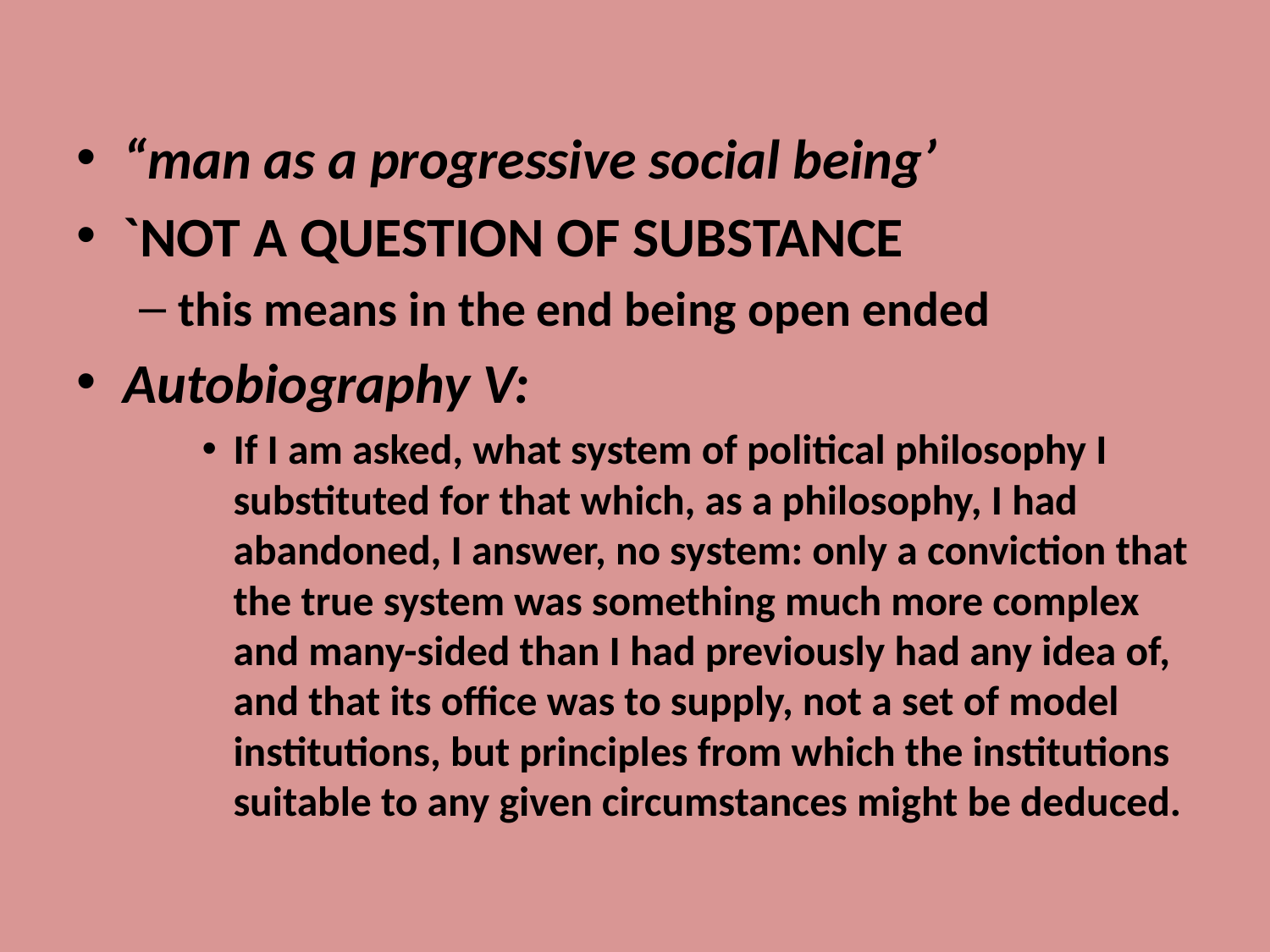

#
“man as a progressive social being’
`NOT A QUESTION OF SUBSTANCE
this means in the end being open ended
Autobiography V:
If I am asked, what system of political philosophy I substituted for that which, as a philosophy, I had abandoned, I answer, no system: only a conviction that the true system was something much more complex and many-sided than I had previously had any idea of, and that its office was to supply, not a set of model institutions, but principles from which the institutions suitable to any given circumstances might be deduced.